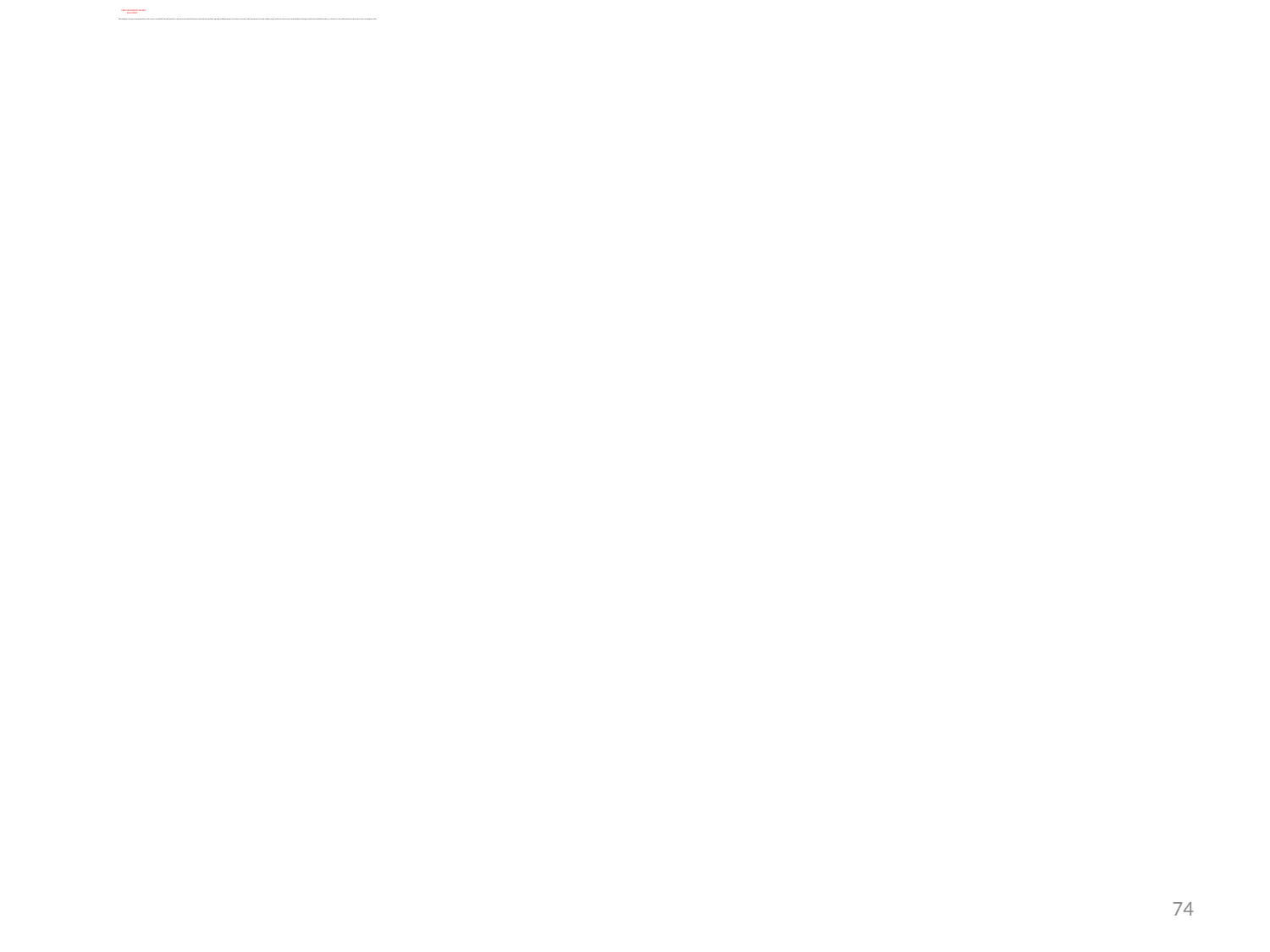

# PENILAIAN RISIKO SECARA KUALITATIF Dibandingkan dengan metode penilaian risiko secara kuantitatif, metode penilaian risiko secara kualitatif terkesan subyektif dan memberi peluang multiinterpretasi dan debat. Persepsi risiko bisa bervariasi untuk setiap orang. Penilaian risiko secara kualitatif diawali dengan melakukan identifikasi bahaya. Setelah itu, baru ditentukan karakterisasi risiko atau tingkat risiko
74